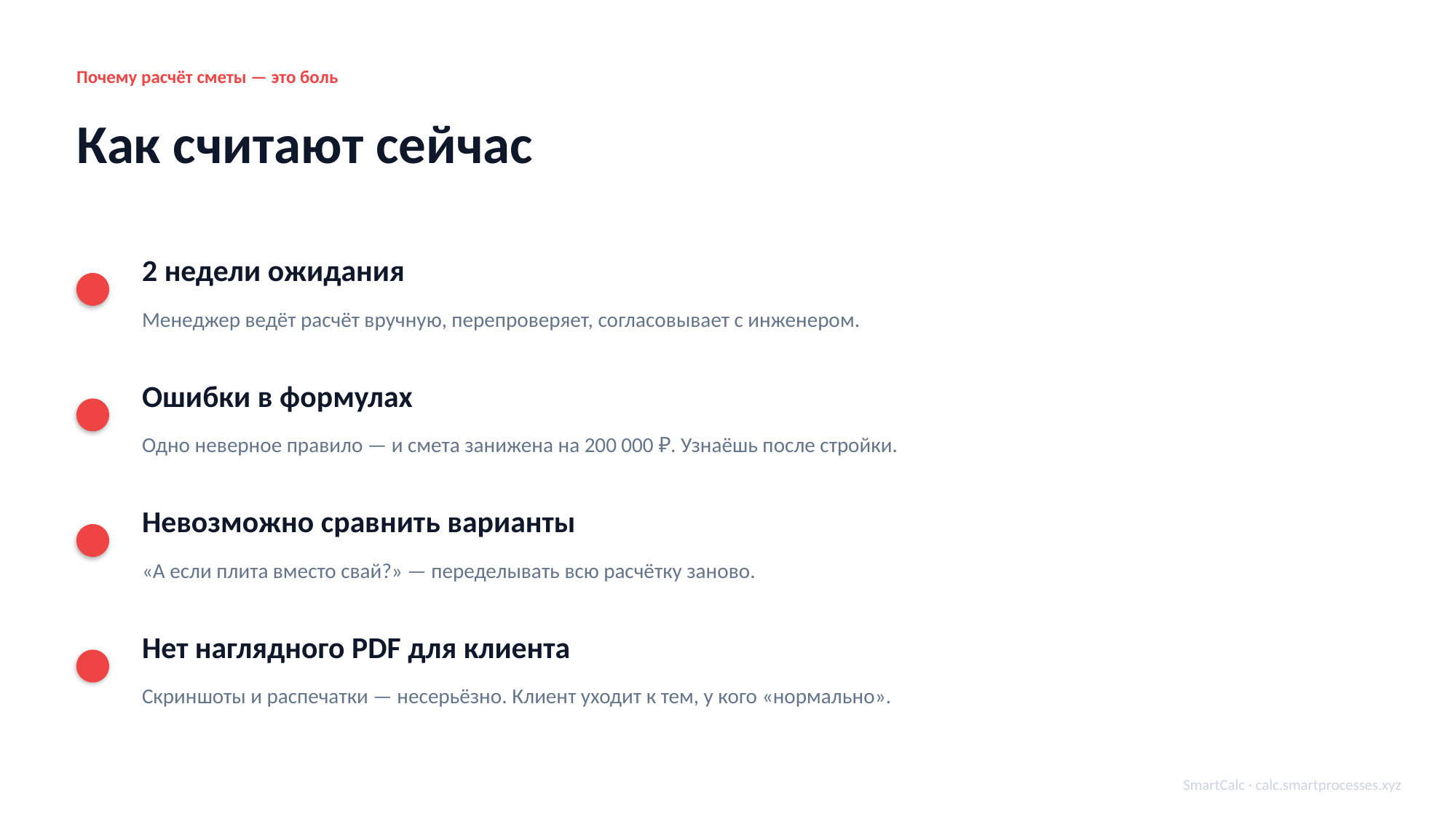

Почему расчёт сметы — это боль
Как считают сейчас
2 недели ожидания

Менеджер ведёт расчёт вручную, перепроверяет, согласовывает с инженером.
Ошибки в формулах

Одно неверное правило — и смета занижена на 200 000 ₽. Узнаёшь после стройки.
Невозможно сравнить варианты

«А если плита вместо свай?» — переделывать всю расчётку заново.
Нет наглядного PDF для клиента

Скриншоты и распечатки — несерьёзно. Клиент уходит к тем, у кого «нормально».
SmartCalc · calc.smartprocesses.xyz